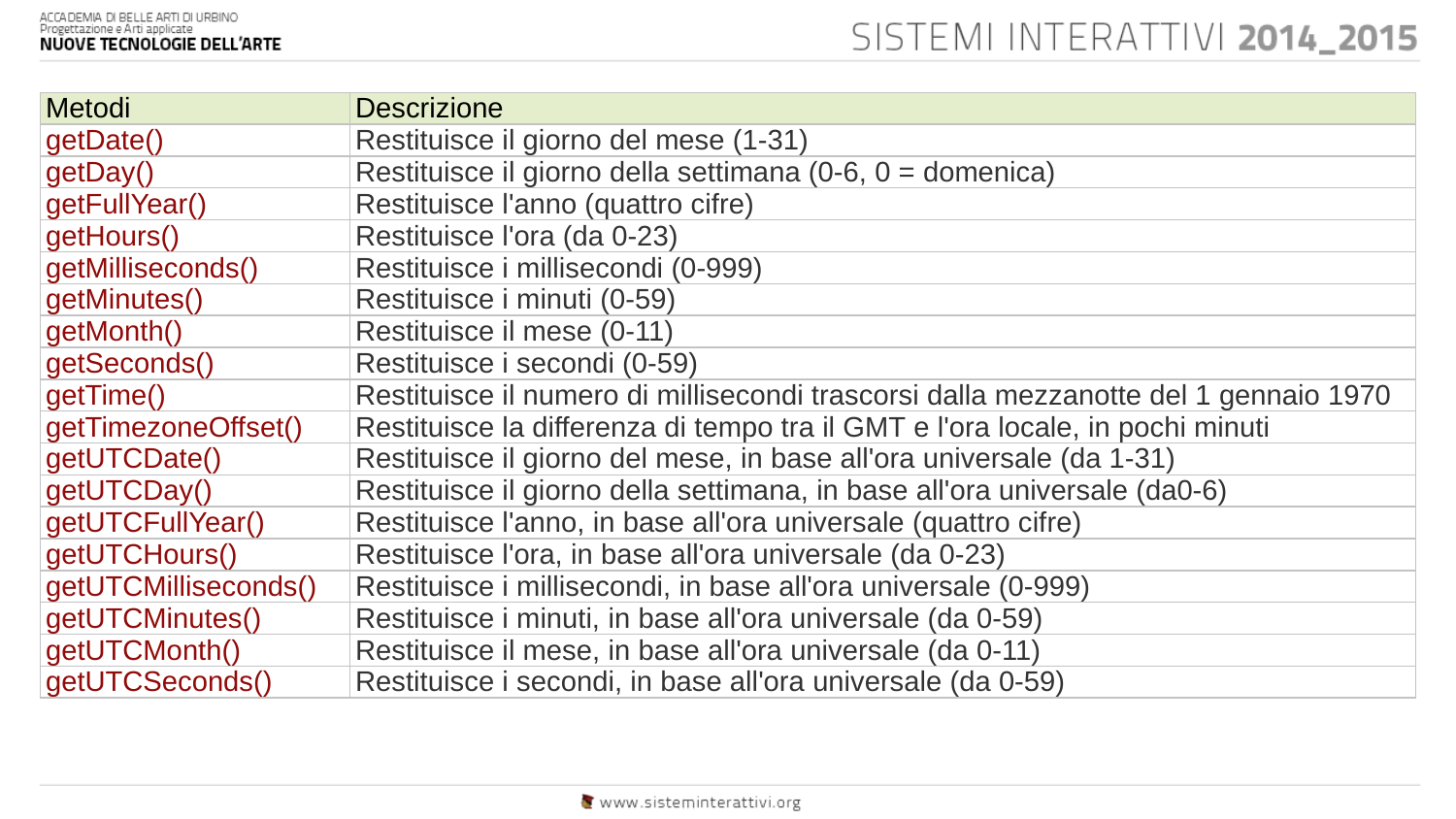

| Metodi | Descrizione |
| --- | --- |
| getDate() | Restituisce il giorno del mese (1-31) |
| getDay() | Restituisce il giorno della settimana (0-6, 0 = domenica) |
| getFullYear() | Restituisce l'anno (quattro cifre) |
| getHours() | Restituisce l'ora (da 0-23) |
| getMilliseconds() | Restituisce i millisecondi (0-999) |
| getMinutes() | Restituisce i minuti (0-59) |
| getMonth() | Restituisce il mese (0-11) |
| getSeconds() | Restituisce i secondi (0-59) |
| getTime() | Restituisce il numero di millisecondi trascorsi dalla mezzanotte del 1 gennaio 1970 |
| getTimezoneOffset() | Restituisce la differenza di tempo tra il GMT e l'ora locale, in pochi minuti |
| getUTCDate() | Restituisce il giorno del mese, in base all'ora universale (da 1-31) |
| getUTCDay() | Restituisce il giorno della settimana, in base all'ora universale (da0-6) |
| getUTCFullYear() | Restituisce l'anno, in base all'ora universale (quattro cifre) |
| getUTCHours() | Restituisce l'ora, in base all'ora universale (da 0-23) |
| getUTCMilliseconds() | Restituisce i millisecondi, in base all'ora universale (0-999) |
| getUTCMinutes() | Restituisce i minuti, in base all'ora universale (da 0-59) |
| getUTCMonth() | Restituisce il mese, in base all'ora universale (da 0-11) |
| getUTCSeconds() | Restituisce i secondi, in base all'ora universale (da 0-59) |